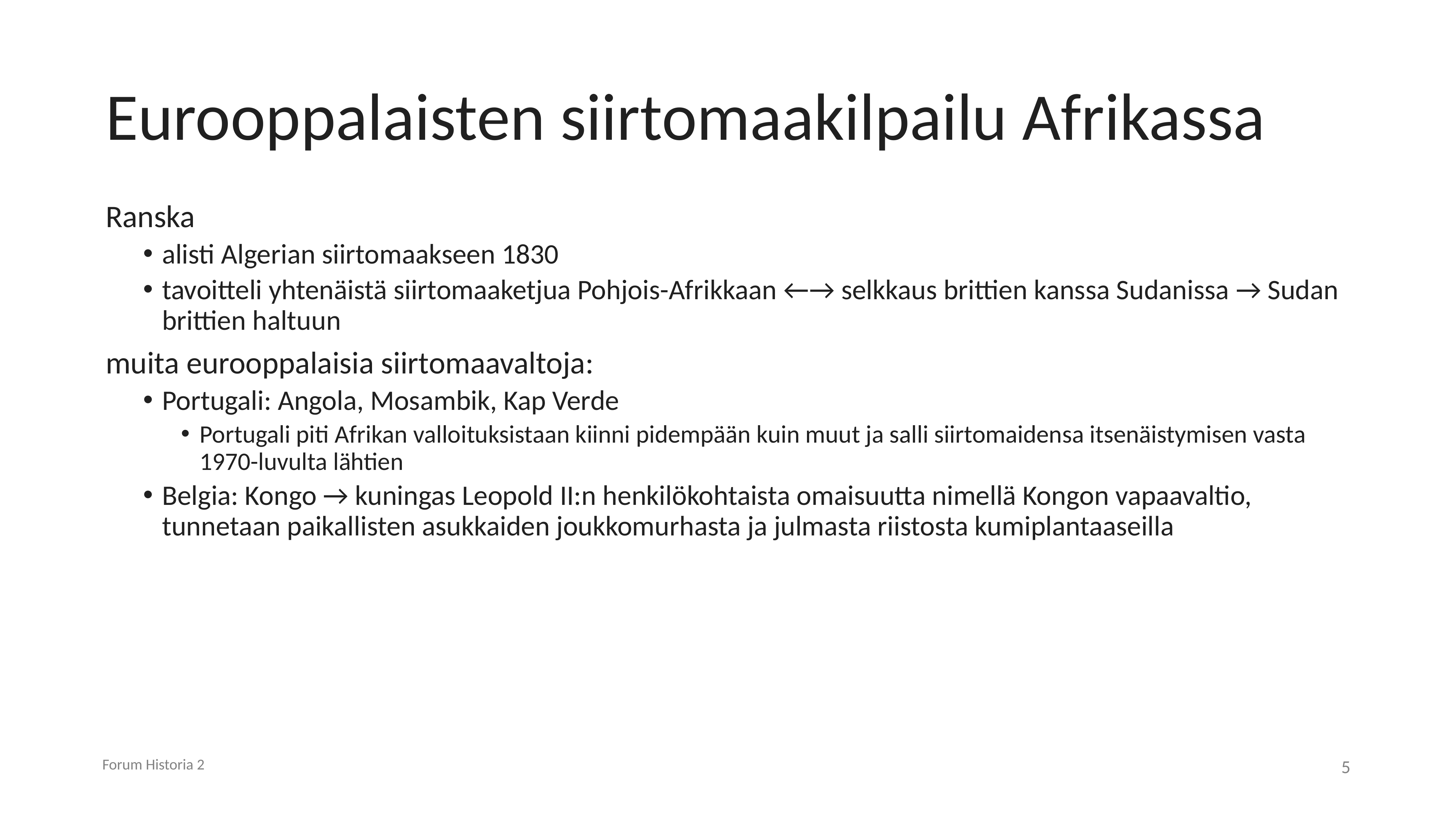

# Eurooppalaisten siirtomaakilpailu Afrikassa
Ranska
alisti Algerian siirtomaakseen 1830
tavoitteli yhtenäistä siirtomaaketjua Pohjois-Afrikkaan ←→ selkkaus brittien kanssa Sudanissa → Sudan brittien haltuun
muita eurooppalaisia siirtomaavaltoja:
Portugali: Angola, Mosambik, Kap Verde
Portugali piti Afrikan valloituksistaan kiinni pidempään kuin muut ja salli siirtomaidensa itsenäistymisen vasta 1970-luvulta lähtien
Belgia: Kongo → kuningas Leopold II:n henkilökohtaista omaisuutta nimellä Kongon vapaavaltio, tunnetaan paikallisten asukkaiden joukkomurhasta ja julmasta riistosta kumiplantaaseilla

Forum Historia 2
5